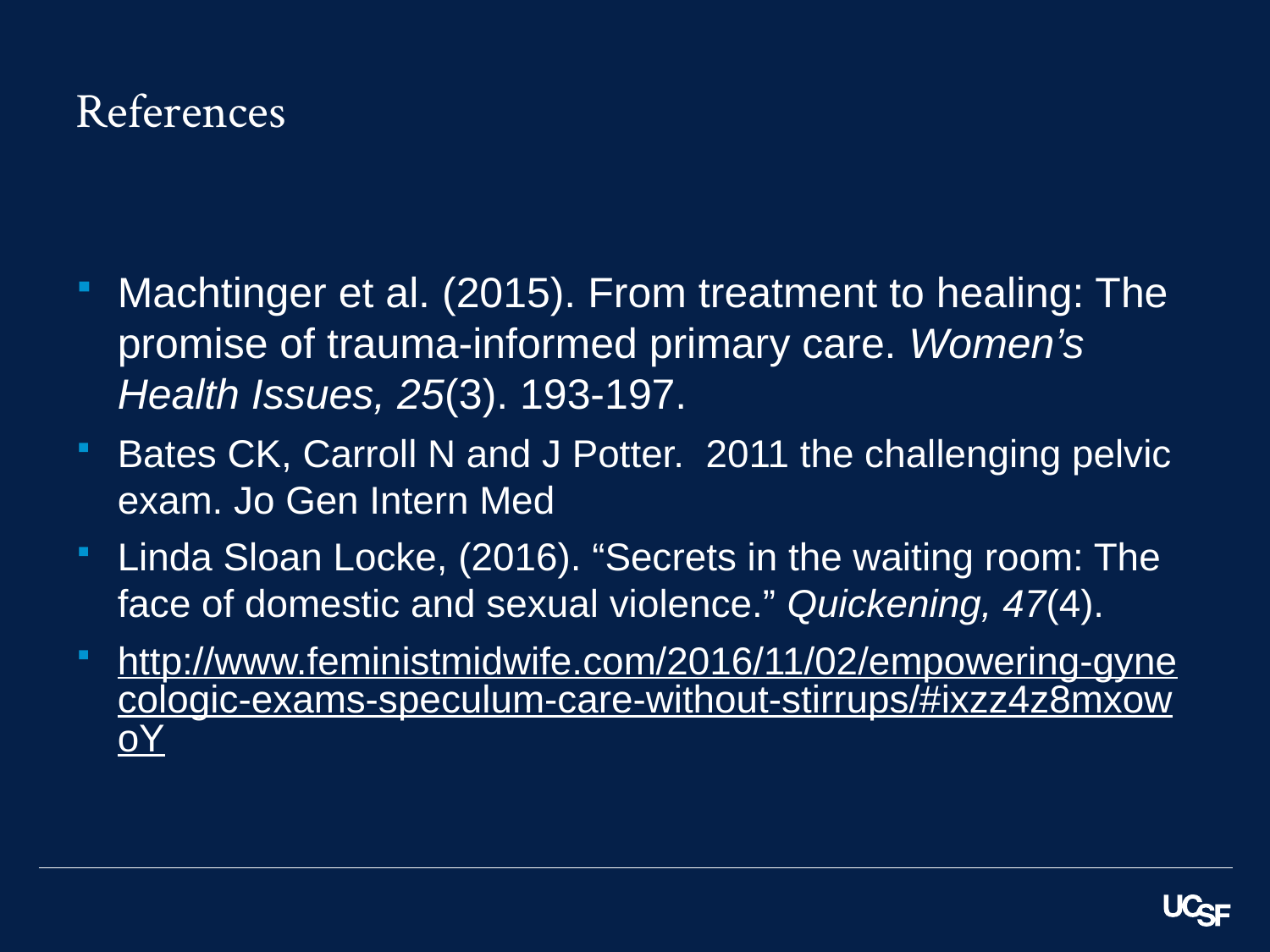

# References
Machtinger et al. (2015). From treatment to healing: The promise of trauma-informed primary care. Women’s Health Issues, 25(3). 193-197.
Bates CK, Carroll N and J Potter.  2011 the challenging pelvic exam. Jo Gen Intern Med
Linda Sloan Locke, (2016). “Secrets in the waiting room: The face of domestic and sexual violence.” Quickening, 47(4).
http://www.feministmidwife.com/2016/11/02/empowering-gynecologic-exams-speculum-care-without-stirrups/#ixzz4z8mxowoY